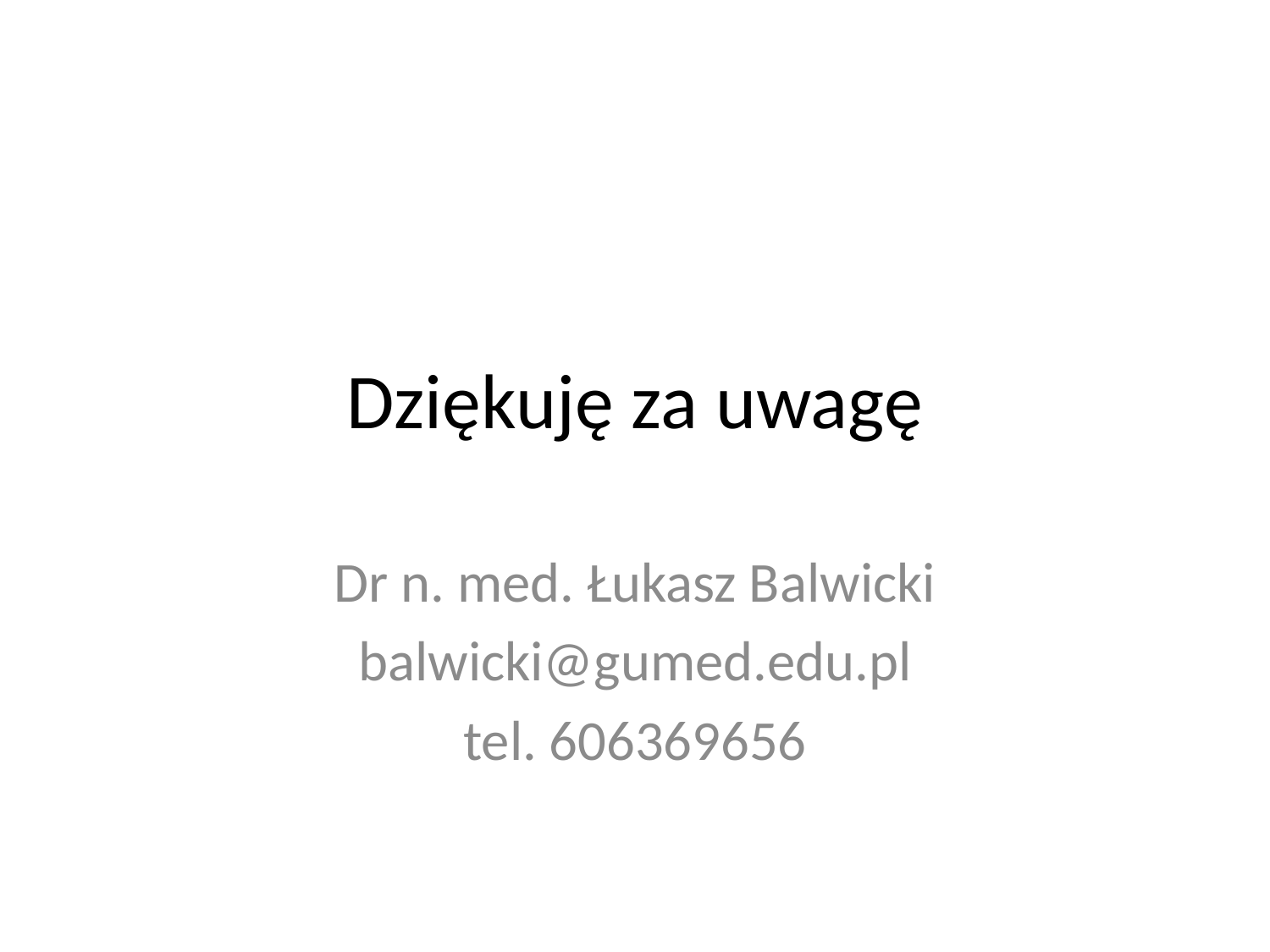

# Dziękuję za uwagę
Dr n. med. Łukasz Balwicki
balwicki@gumed.edu.pl
tel. 606369656